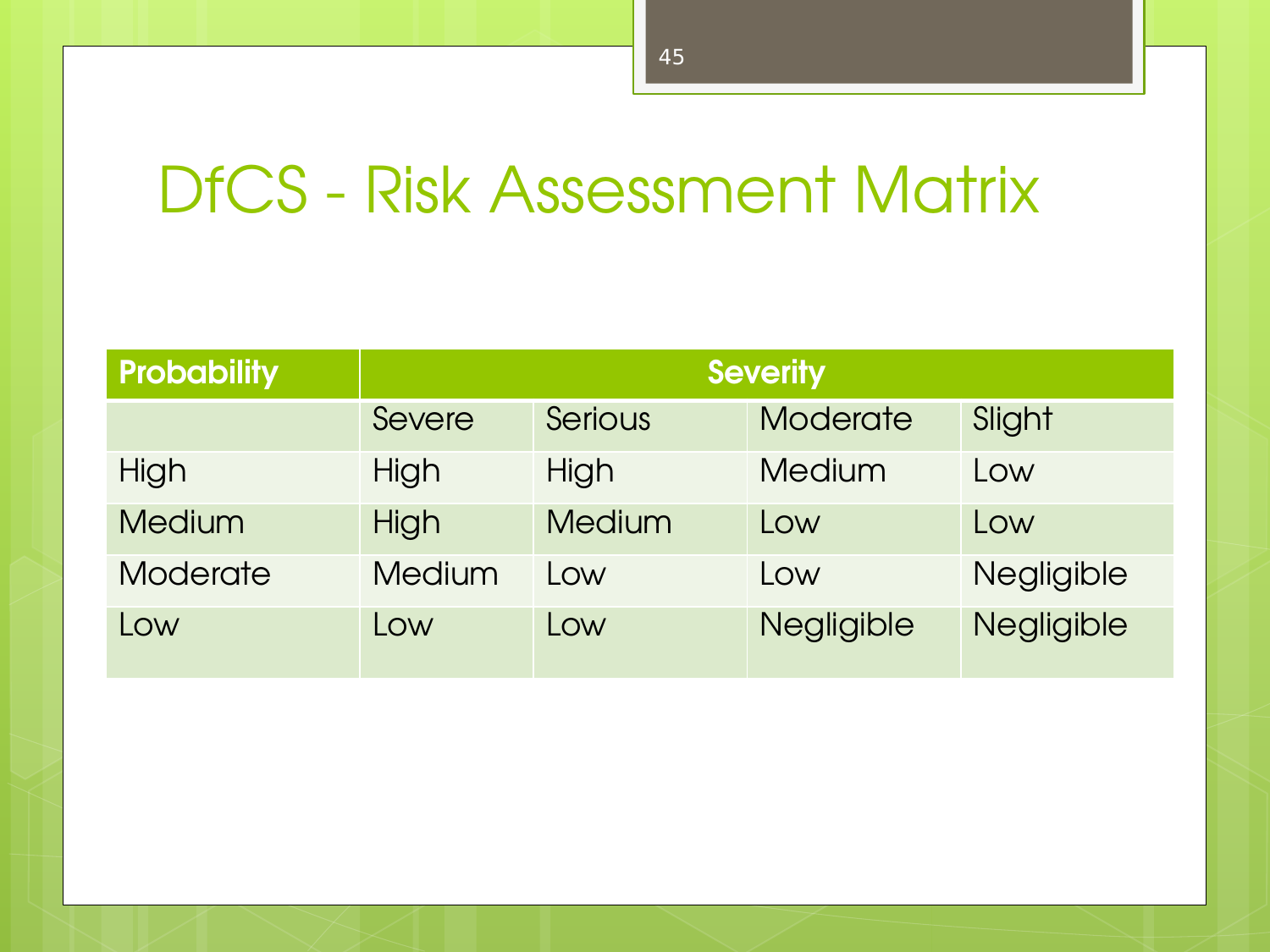

45
# DfCS - Risk Assessment Matrix
| Probability | Severity |  |  |  |
| --- | --- | --- | --- | --- |
|  | Severe | Serious | Moderate | Slight |
| High | High | High | Medium | Low |
| Medium | High | Medium | Low | Low |
| Moderate | Medium | Low | Low | Negligible |
| Low | Low | Low | Negligible | Negligible |